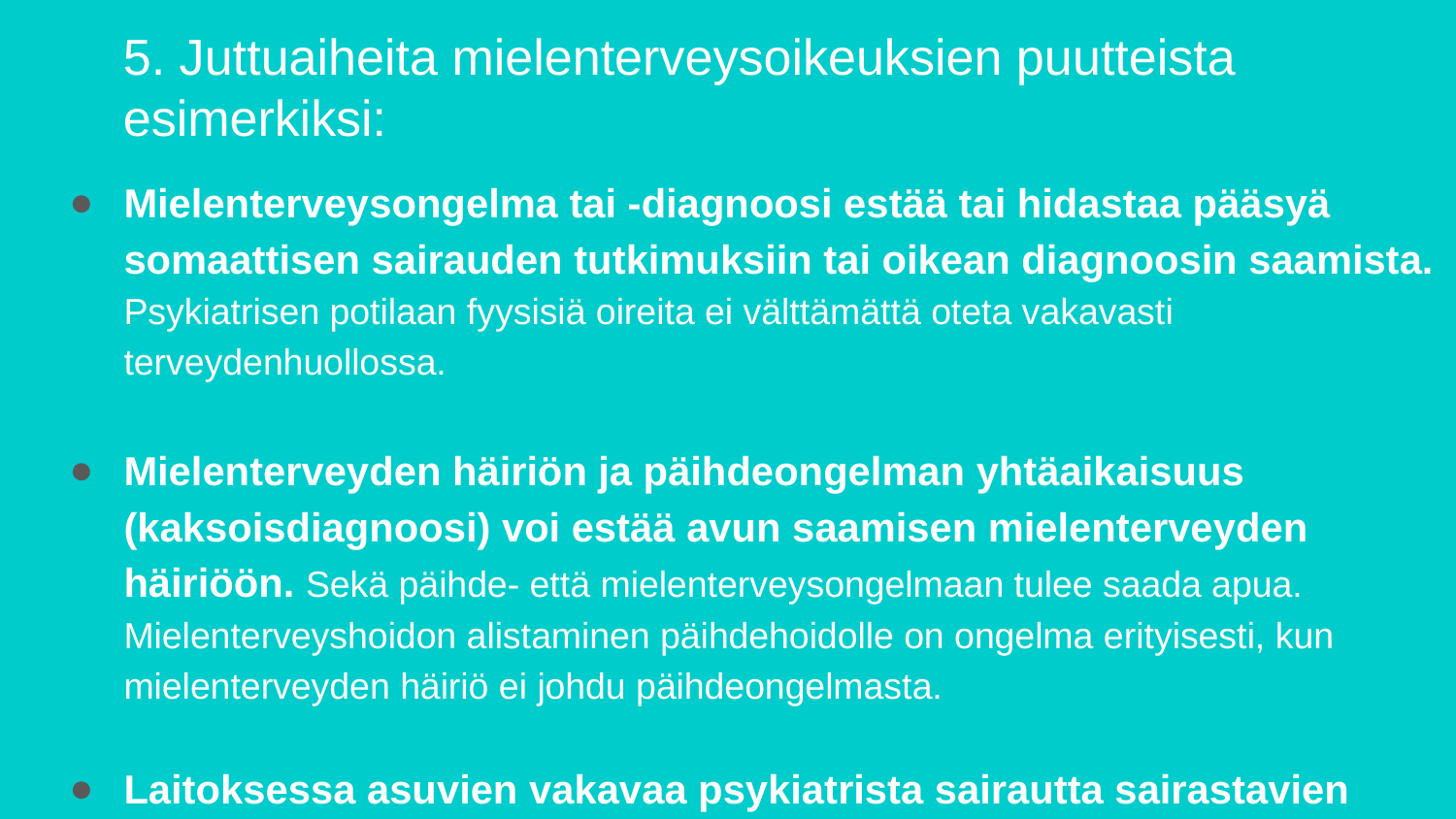

5. Juttuaiheita mielenterveysoikeuksien puutteista
esimerkiksi:
Mielenterveysongelma tai -diagnoosi estää tai hidastaa pääsyä somaattisen sairauden tutkimuksiin tai oikean diagnoosin saamista. Psykiatrisen potilaan fyysisiä oireita ei välttämättä oteta vakavasti terveydenhuollossa.

Mielenterveyden häiriön ja päihdeongelman yhtäaikaisuus (kaksoisdiagnoosi) voi estää avun saamisen mielenterveyden häiriöön. Sekä päihde- että mielenterveysongelmaan tulee saada apua. Mielenterveyshoidon alistaminen päihdehoidolle on ongelma erityisesti, kun mielenterveyden häiriö ei johdu päihdeongelmasta.
Laitoksessa asuvien vakavaa psykiatrista sairautta sairastavien oikeudet eivät toteudu. Tämä voi ilmetä mm. puuttuvana itsemääräämisoikeutena lääkitykseen tai seksuaalioikeuksiin. Puuttuva lainsäädäntö hämärtää oikeusloukkauksien tunnistamista.